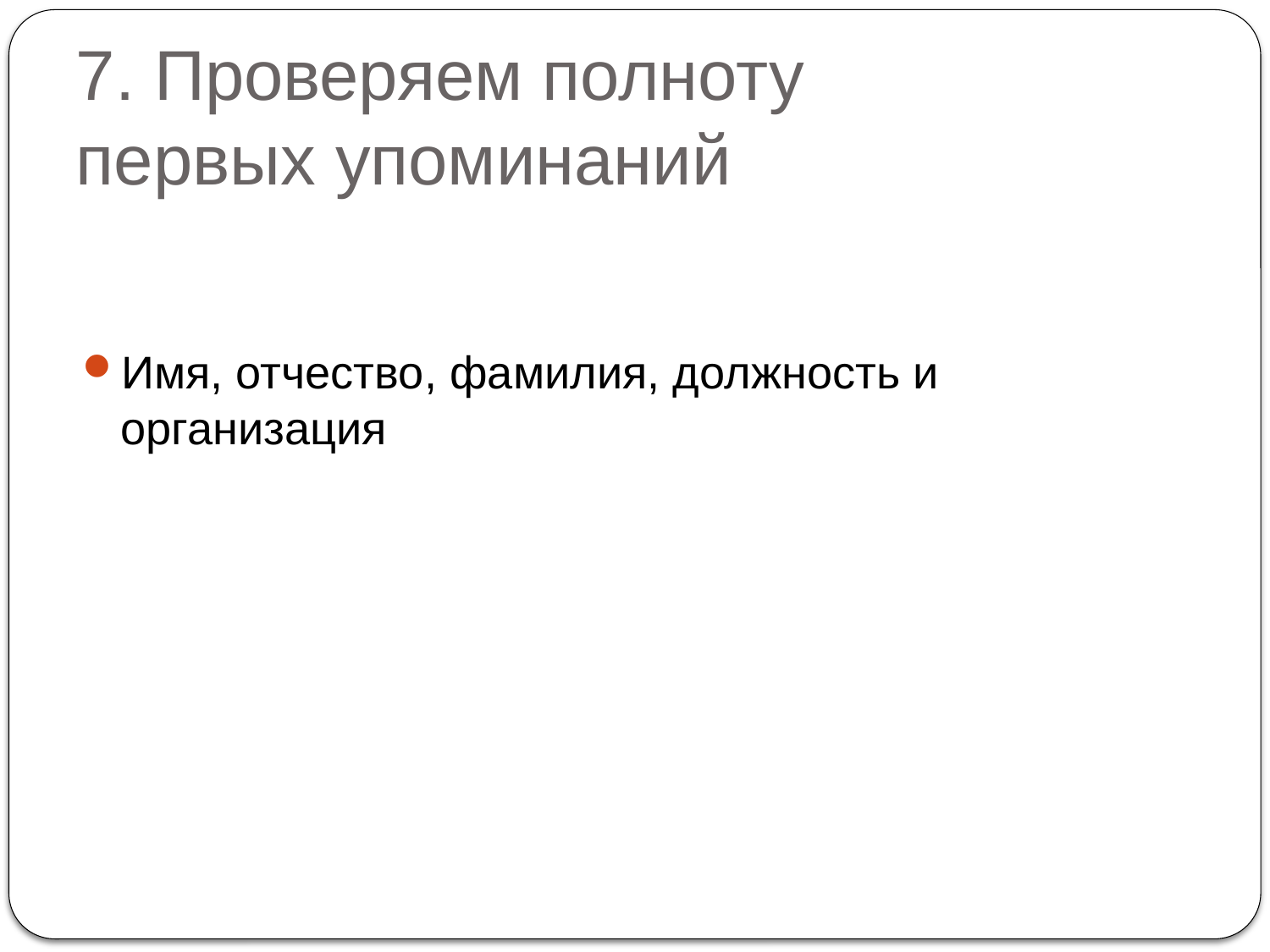

# 7. Проверяем полноту первых упоминаний
Имя, отчество, фамилия, должность и организация